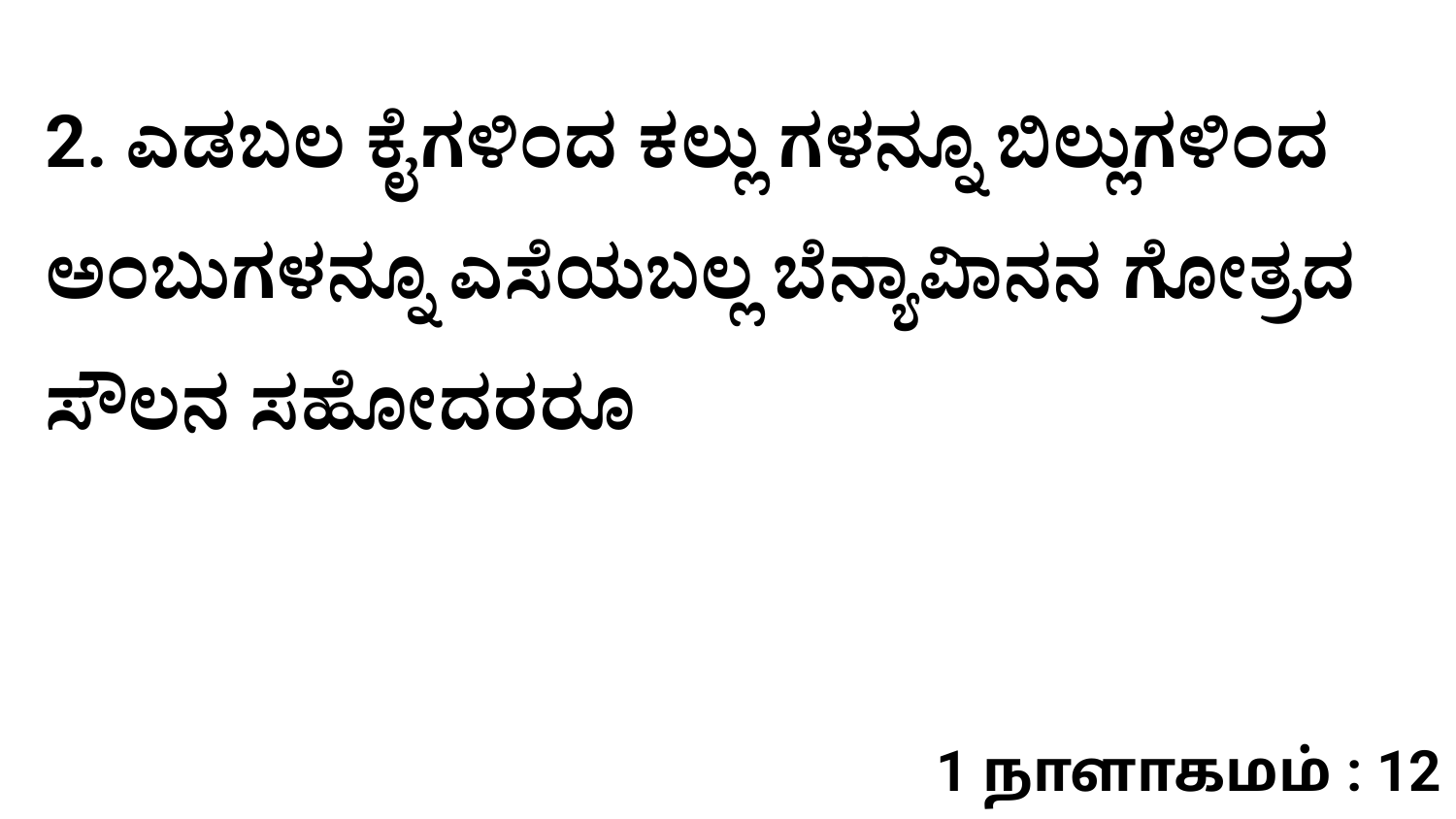

2. ಎಡಬಲ ಕೈಗಳಿಂದ ಕಲ್ಲು ಗಳನ್ನೂ ಬಿಲ್ಲುಗಳಿಂದ ಅಂಬುಗಳನ್ನೂ ಎಸೆಯಬಲ್ಲ ಬೆನ್ಯಾವಿಾನನ ಗೋತ್ರದ ಸೌಲನ ಸಹೋದರರೂ
1 நாளாகமம் : 12